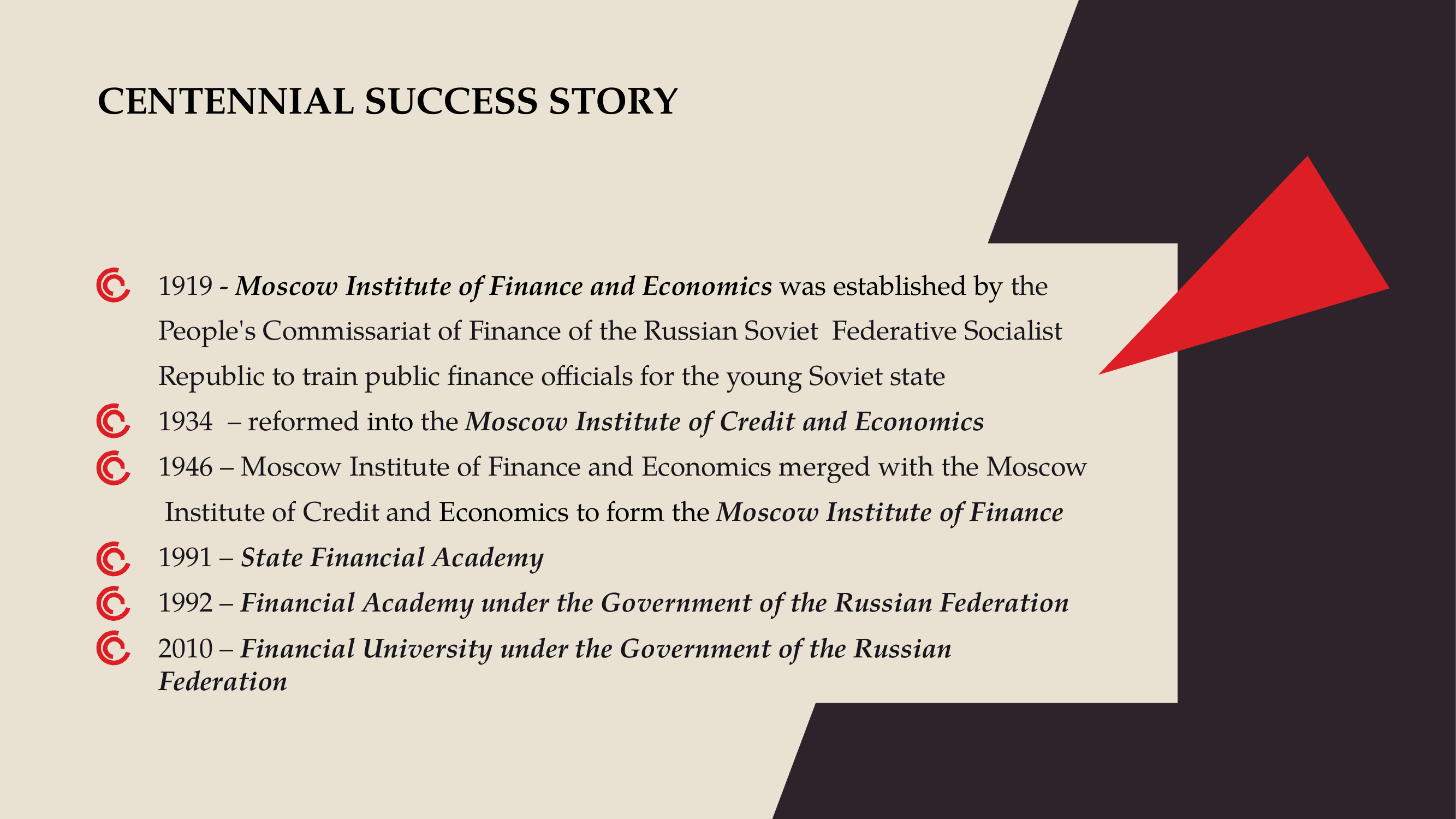

# CENTENNIAL SUCCESS STORY

1919 - Moscow Institute of Finance and Economics was established by the People's Commissariat of Finance of the Russian Soviet  Federative Socialist Republic to train public finance officials for the young Soviet state
1934	– reformed into the Moscow Institute of Credit and Economics
1946 – Moscow Institute of Finance and Economics merged with the Moscow  Institute of Credit and Economics to form the Moscow Institute of Finance
1991 – State Financial Academy
1992 – Financial Academy under the Government of the Russian Federation
2010 – Financial University under the Government of the Russian Federation